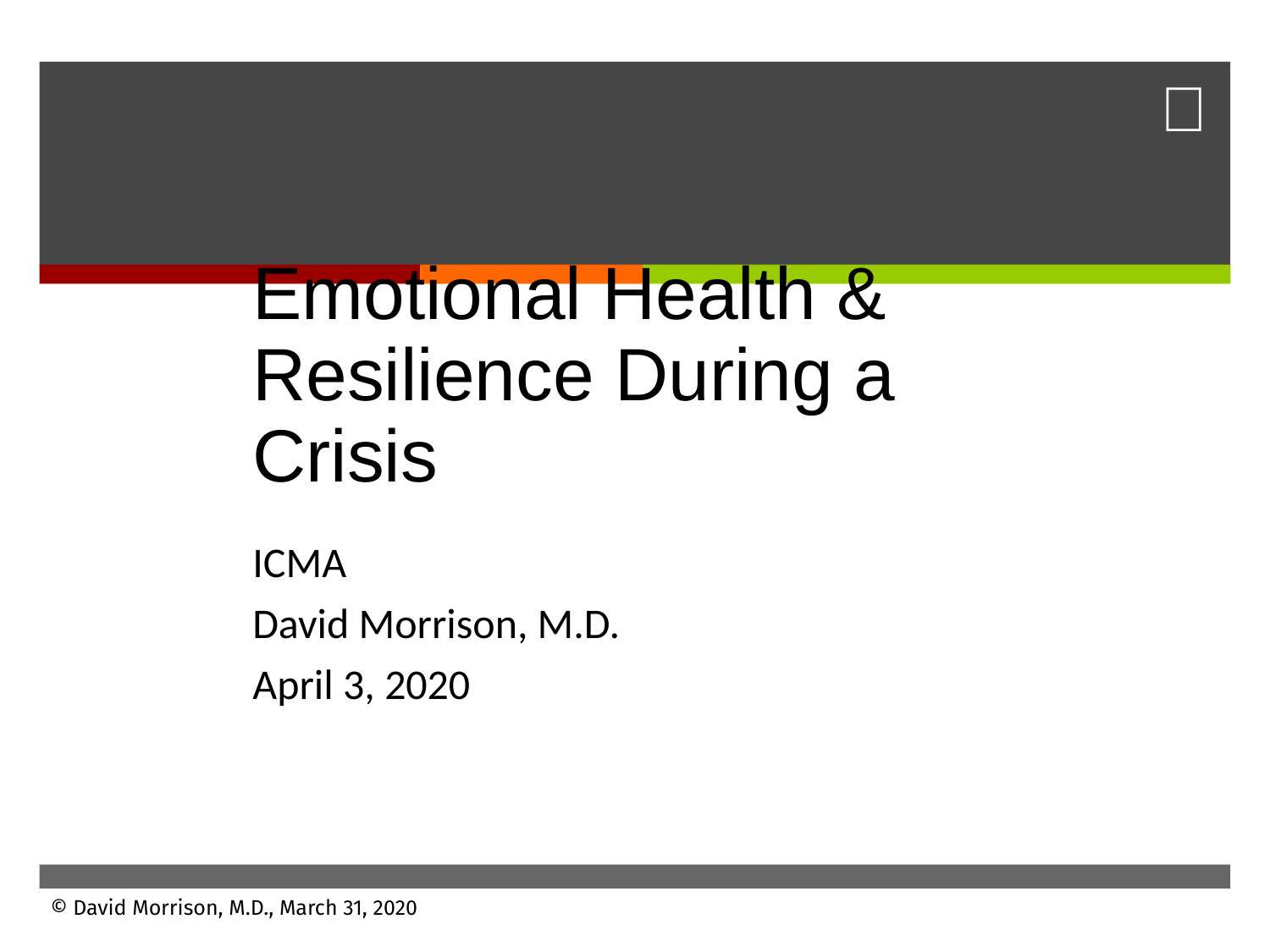

# Emotional Health & Resilience During a Crisis
ICMA
David Morrison, M.D.
April 3, 2020
© David Morrison, M.D., March 31, 2020